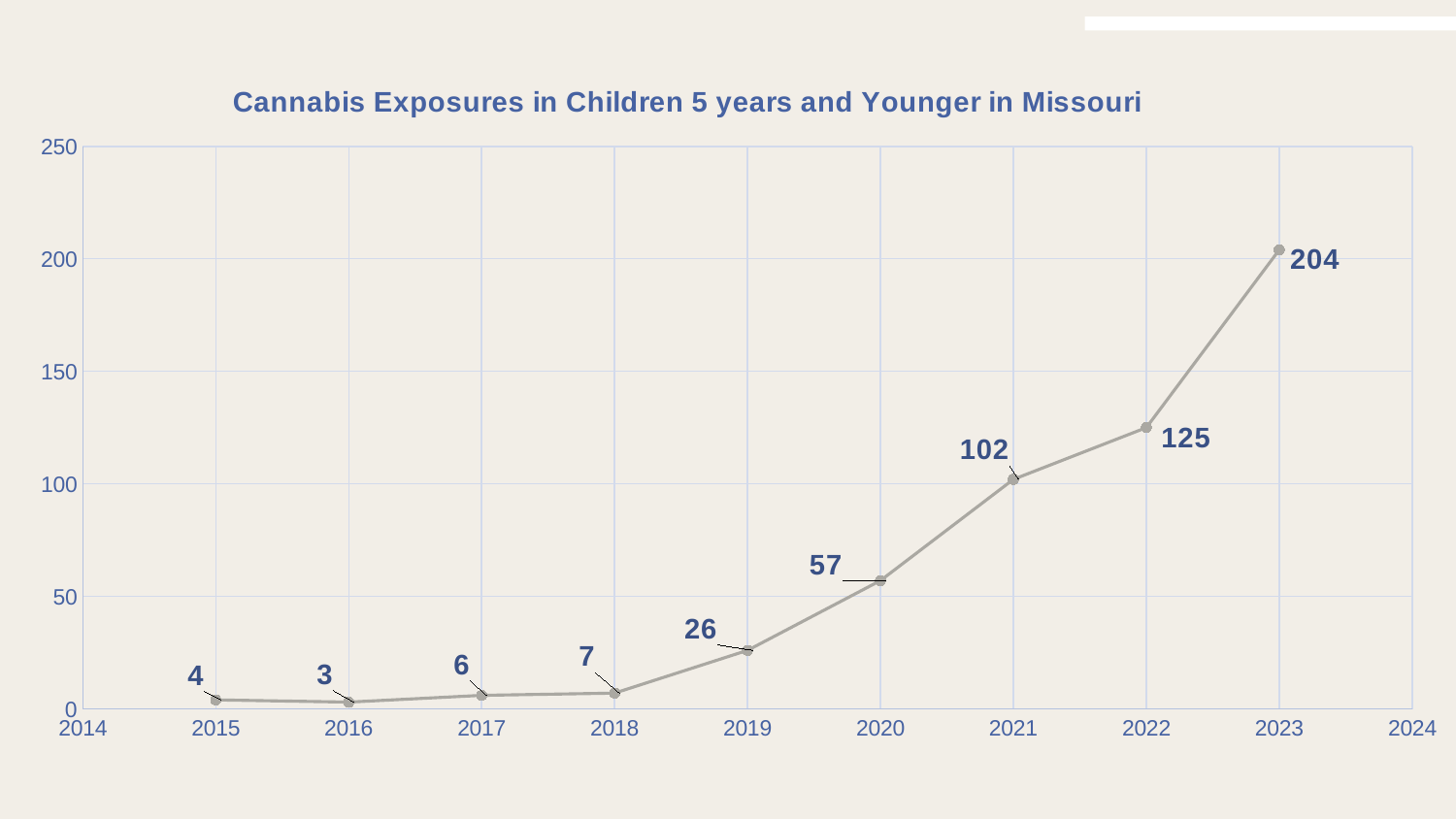

### Chart: Cannabis Exposures in Children 5 years and Younger in Missouri

| Category |  |
|---|---|